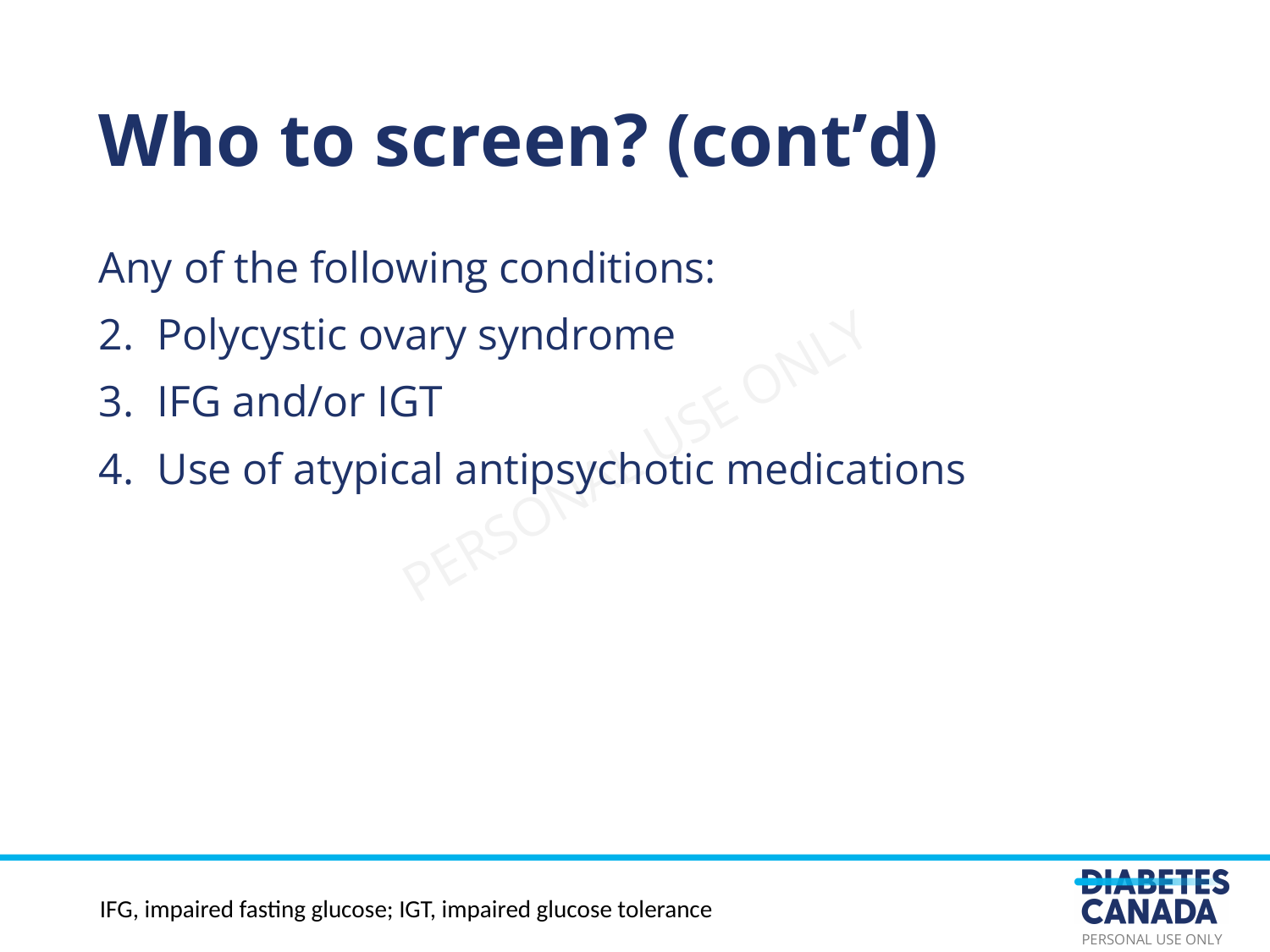

# Who to screen? (cont’d)
Any of the following conditions:
Polycystic ovary syndrome
IFG and/or IGT
Use of atypical antipsychotic medications

IFG, impaired fasting glucose; IGT, impaired glucose tolerance